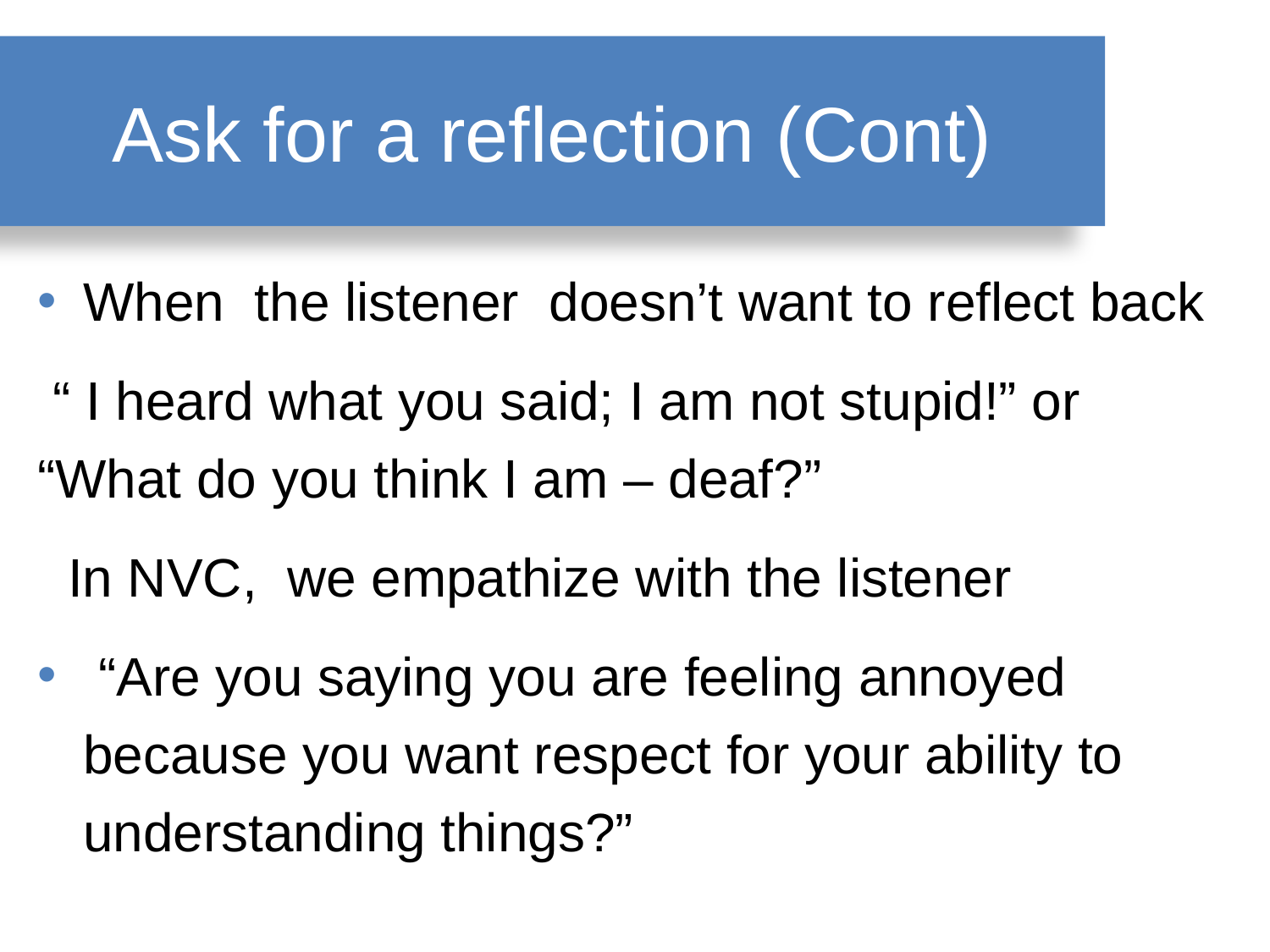

# Ask for a reflection (Cont)
When  the listener  doesn’t want to reflect back
 “ I heard what you said; I am not stupid!” or “What do you think I am – deaf?”
  In NVC,  we empathize with the listener
 “Are you saying you are feeling annoyed because you want respect for your ability to understanding things?”